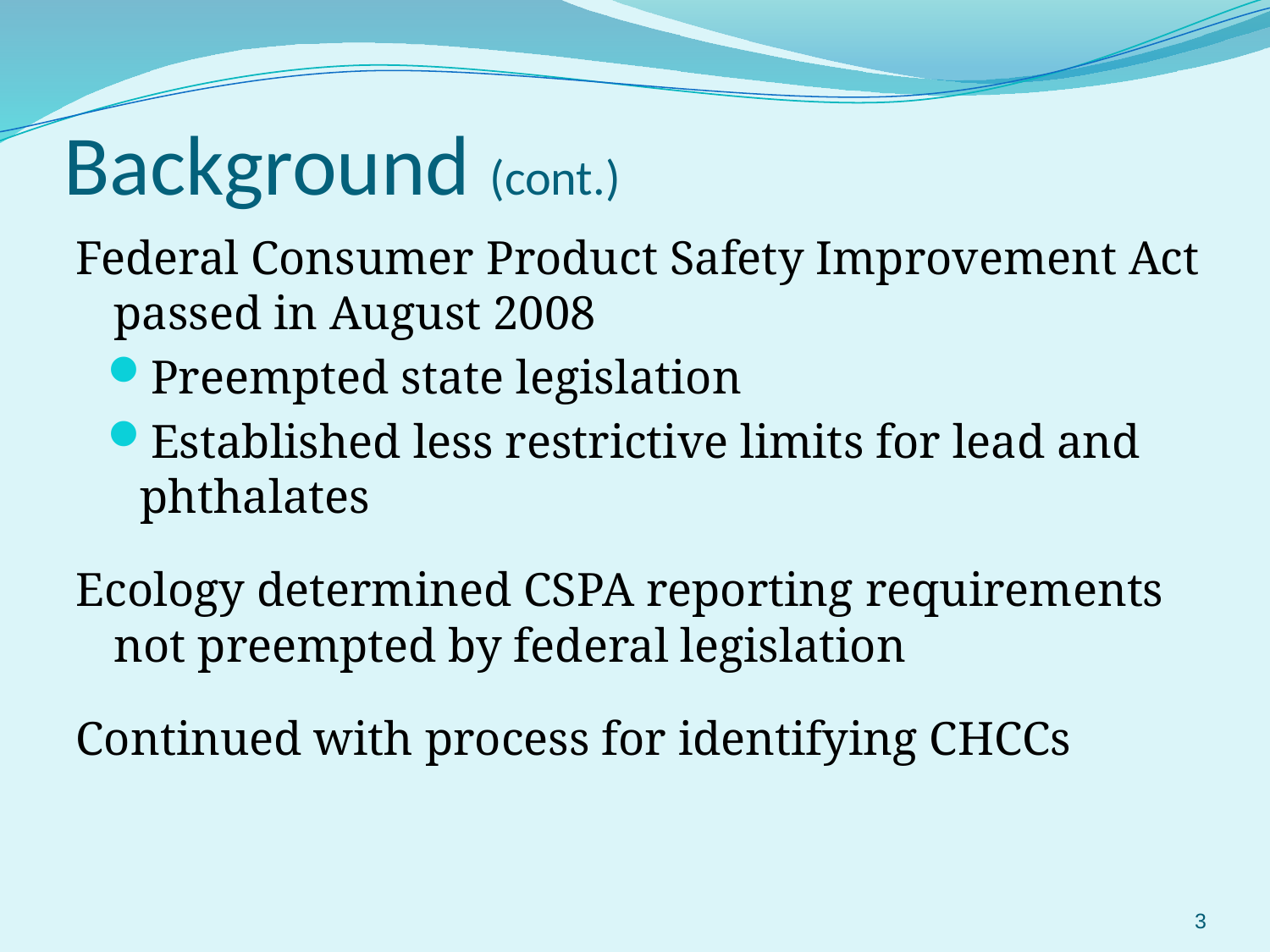

# Background (cont.)
Federal Consumer Product Safety Improvement Act passed in August 2008
Preempted state legislation
Established less restrictive limits for lead and phthalates

Ecology determined CSPA reporting requirements not preempted by federal legislation

Continued with process for identifying CHCCs
3